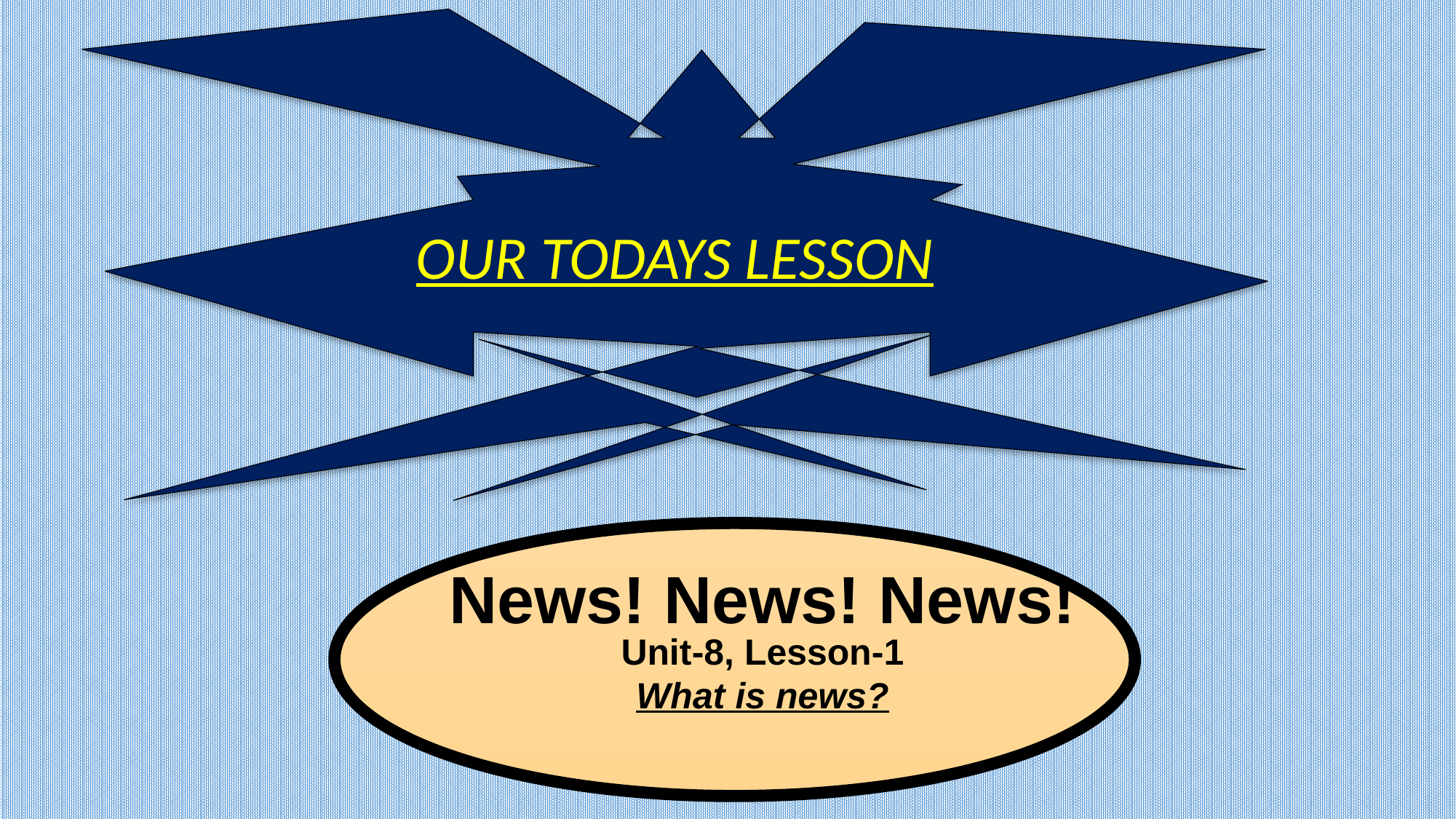

OUR TODAYS LESSON

News! News! News!
Unit-8, Lesson-1
What is news?